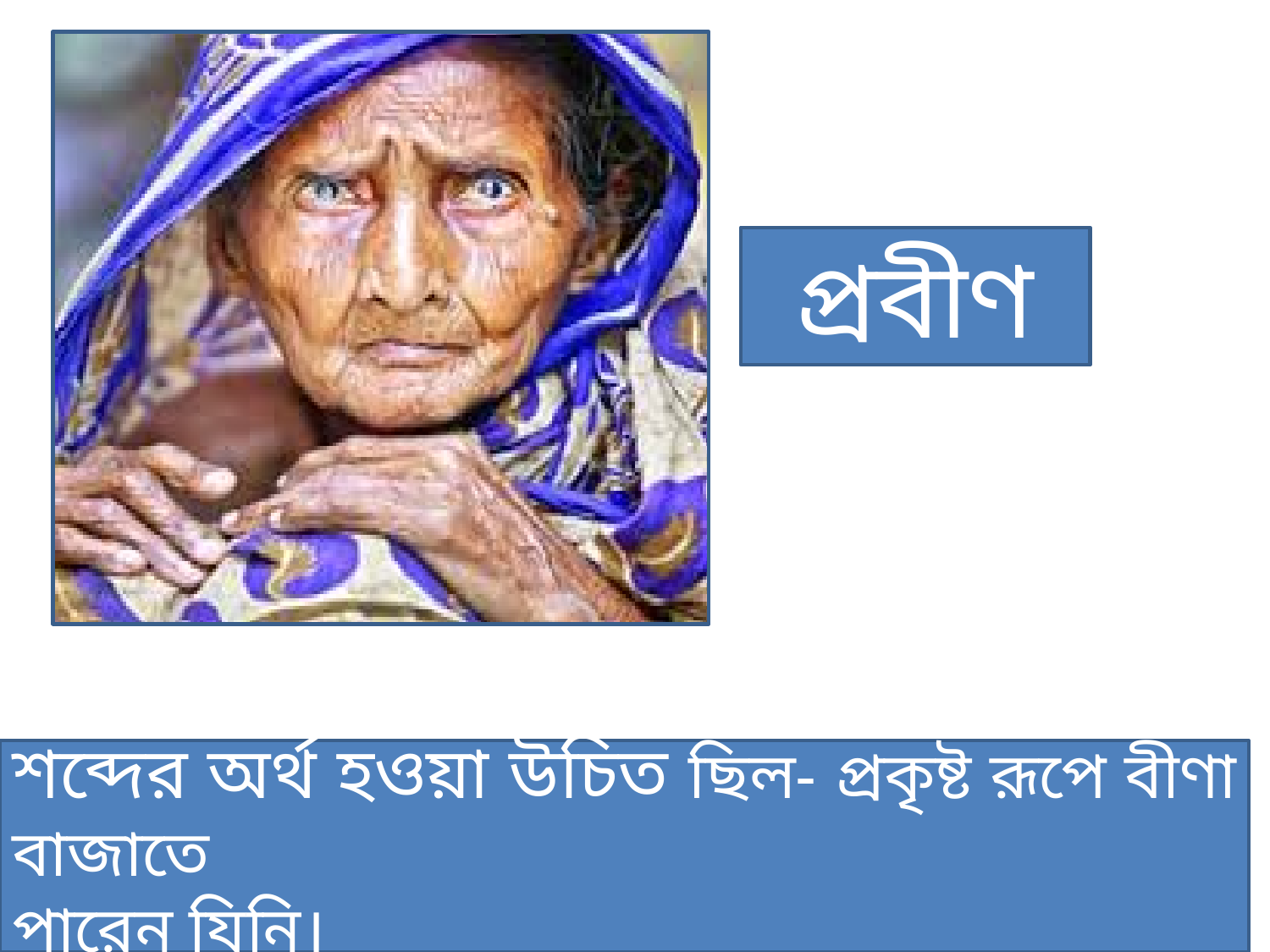

প্রবীণ
শব্দের অর্থ হওয়া উচিত ছিল- প্রকৃষ্ট রূপে বীণা বাজাতে
পারেন যিনি।